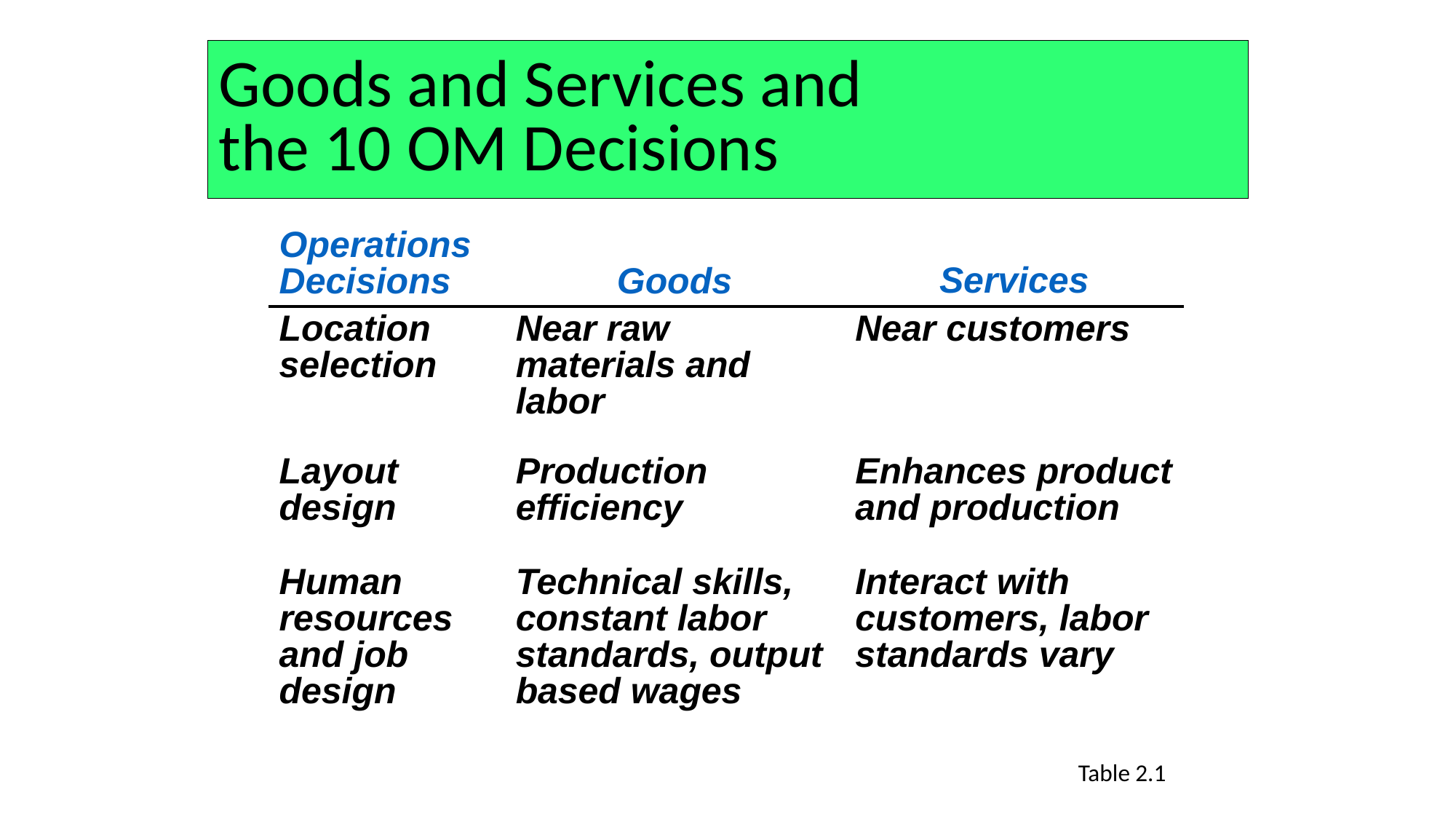

# Goods and Services and the 10 OM Decisions
| Operations Decisions | Goods | Services |
| --- | --- | --- |
| Location selection | Near raw materials and labor | Near customers |
| Layout design | Production efficiency | Enhances product and production |
| Human resources and job design | Technical skills, constant labor standards, output based wages | Interact with customers, labor standards vary |
Table 2.1